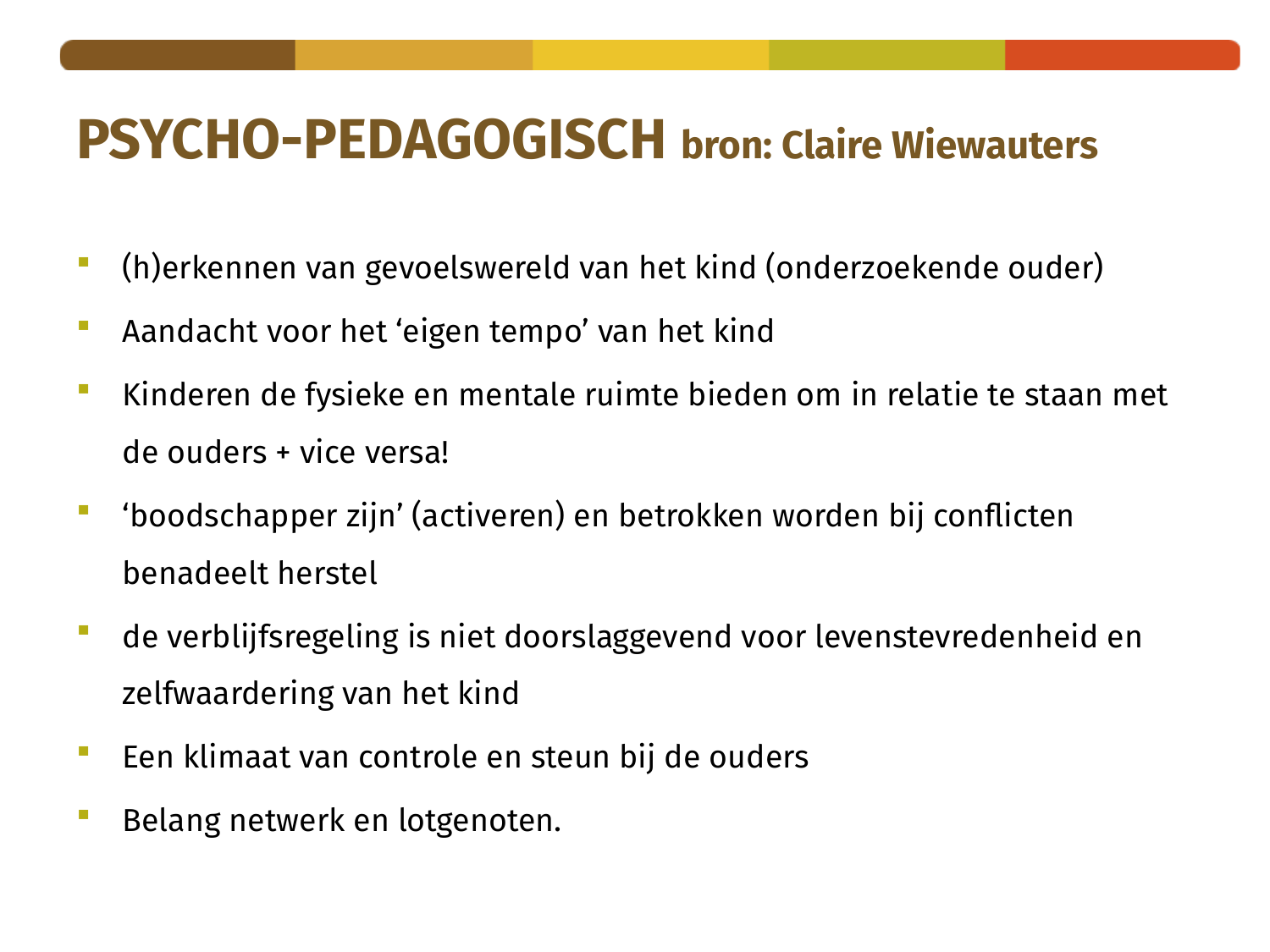

# PSYCHO-PEDAGOGISCH bron: Claire Wiewauters
(h)erkennen van gevoelswereld van het kind (onderzoekende ouder)
Aandacht voor het ‘eigen tempo’ van het kind
Kinderen de fysieke en mentale ruimte bieden om in relatie te staan met de ouders + vice versa!
‘boodschapper zijn’ (activeren) en betrokken worden bij conflicten benadeelt herstel
de verblijfsregeling is niet doorslaggevend voor levenstevredenheid en zelfwaardering van het kind
Een klimaat van controle en steun bij de ouders
Belang netwerk en lotgenoten.